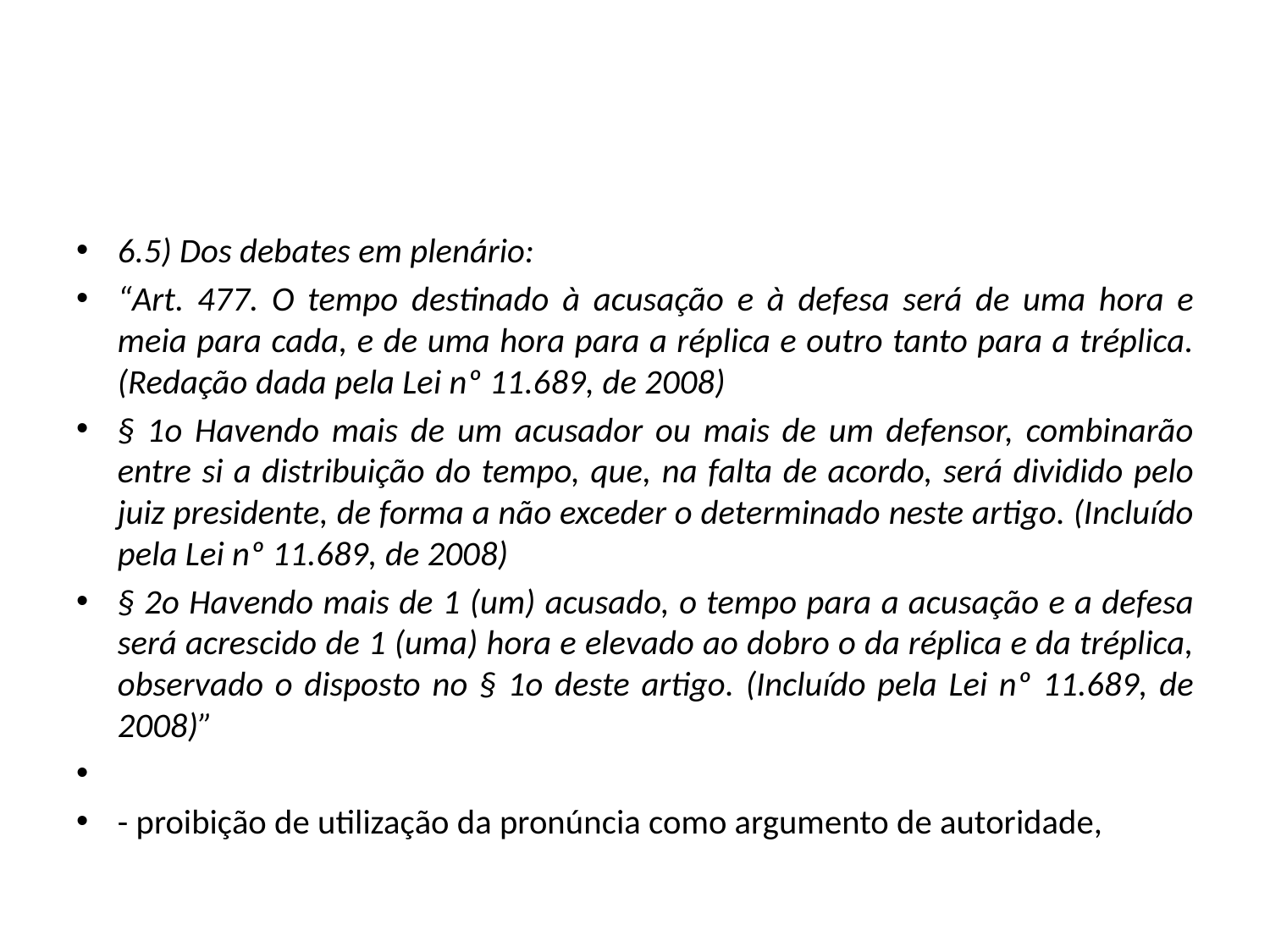

#
6.5) Dos debates em plenário:
“Art. 477. O tempo destinado à acusação e à defesa será de uma hora e meia para cada, e de uma hora para a réplica e outro tanto para a tréplica. (Redação dada pela Lei nº 11.689, de 2008)
§ 1o Havendo mais de um acusador ou mais de um defensor, combinarão entre si a distribuição do tempo, que, na falta de acordo, será dividido pelo juiz presidente, de forma a não exceder o determinado neste artigo. (Incluído pela Lei nº 11.689, de 2008)
§ 2o Havendo mais de 1 (um) acusado, o tempo para a acusação e a defesa será acrescido de 1 (uma) hora e elevado ao dobro o da réplica e da tréplica, observado o disposto no § 1o deste artigo. (Incluído pela Lei nº 11.689, de 2008)”

- proibição de utilização da pronúncia como argumento de autoridade,